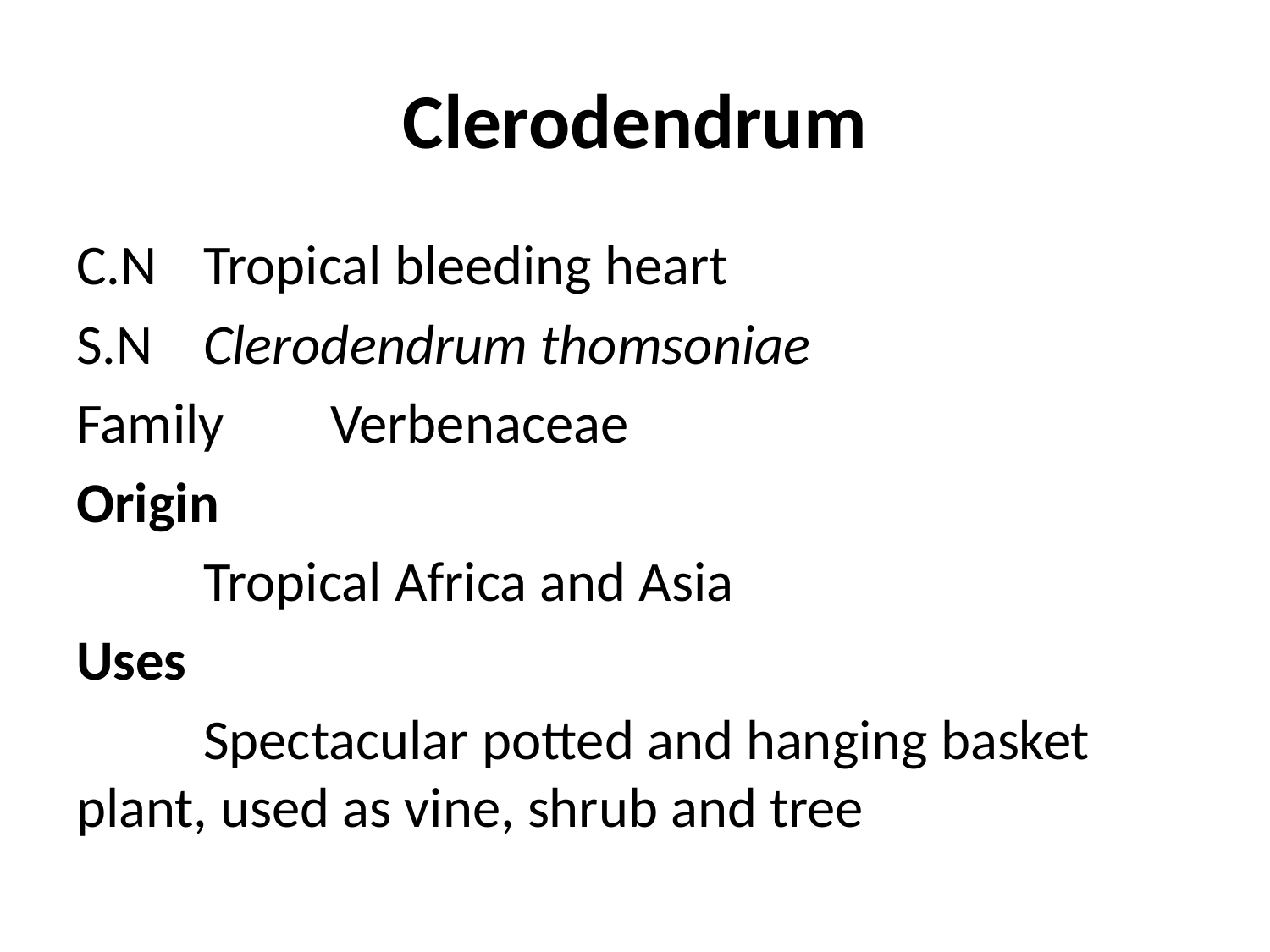

# Clerodendrum
C.N	Tropical bleeding heart
S.N	Clerodendrum thomsoniae
Family	Verbenaceae
Origin
	Tropical Africa and Asia
Uses
	Spectacular potted and hanging basket plant, used as vine, shrub and tree